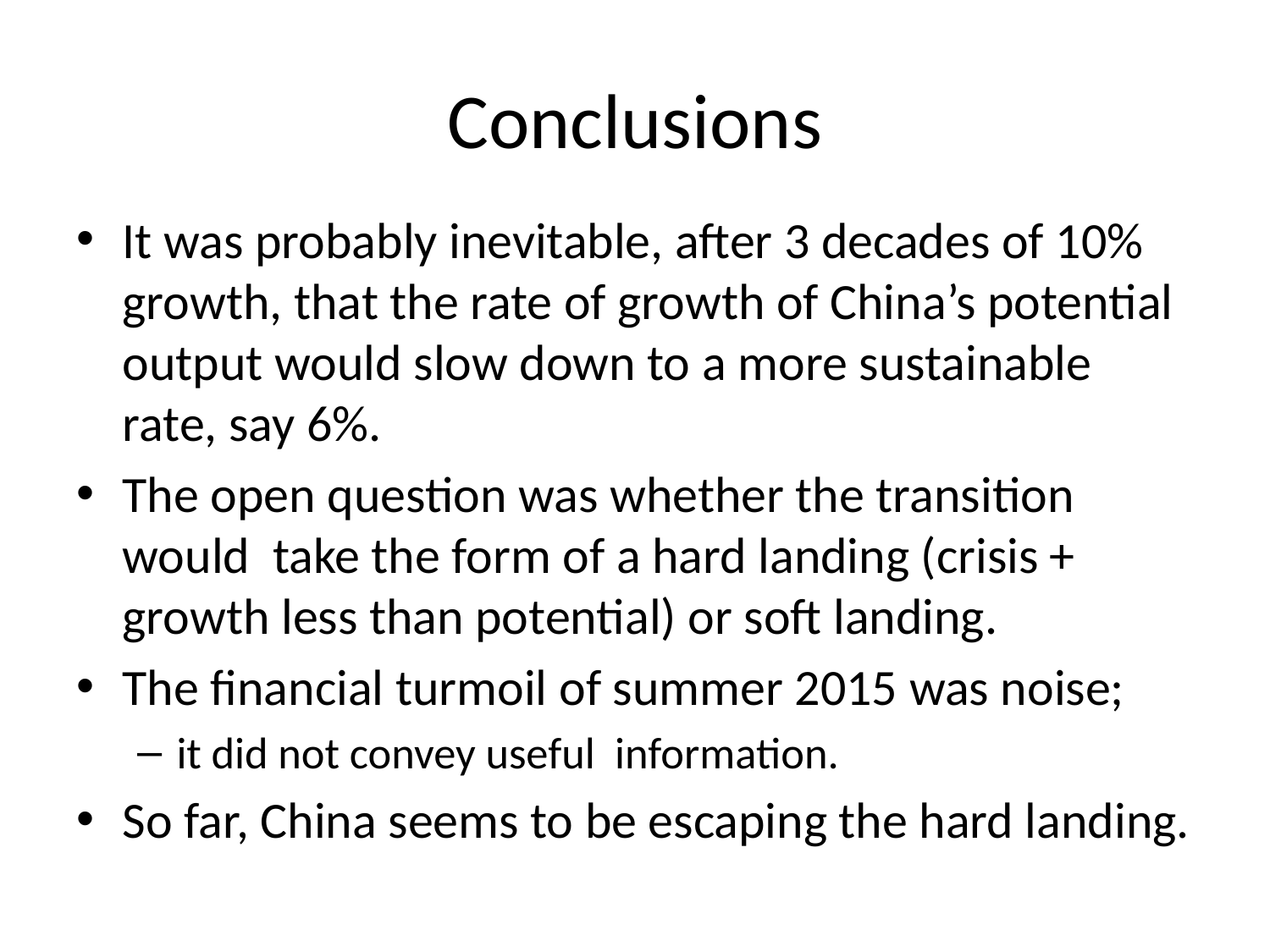

# Conclusions
It was probably inevitable, after 3 decades of 10% growth, that the rate of growth of China’s potential output would slow down to a more sustainable rate, say 6%.
The open question was whether the transition would  take the form of a hard landing (crisis + growth less than potential) or soft landing.
The financial turmoil of summer 2015 was noise;
it did not convey useful  information.
So far, China seems to be escaping the hard landing.